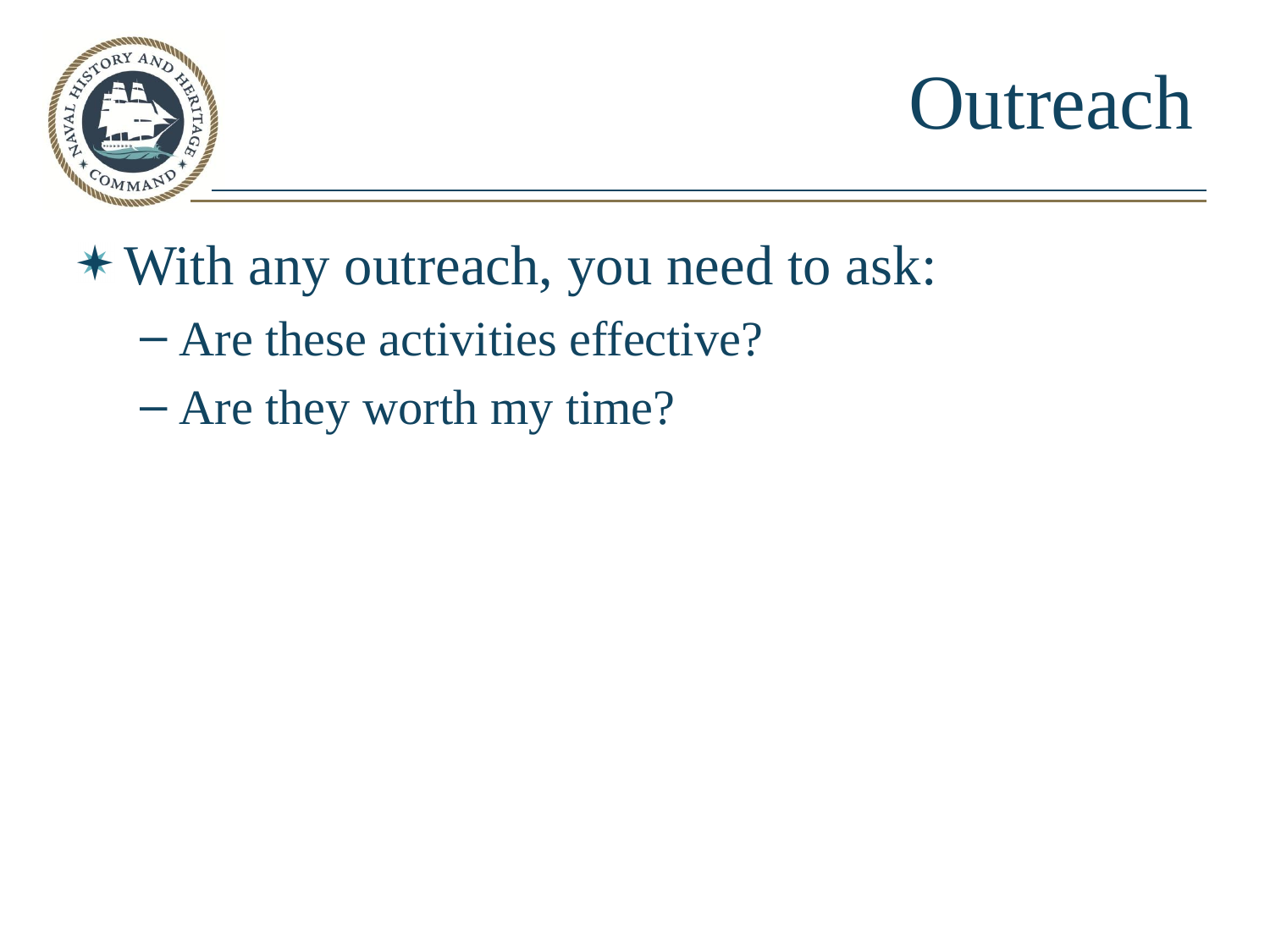

# Outreach
With any outreach, you need to ask:
Are these activities effective?
Are they worth my time?